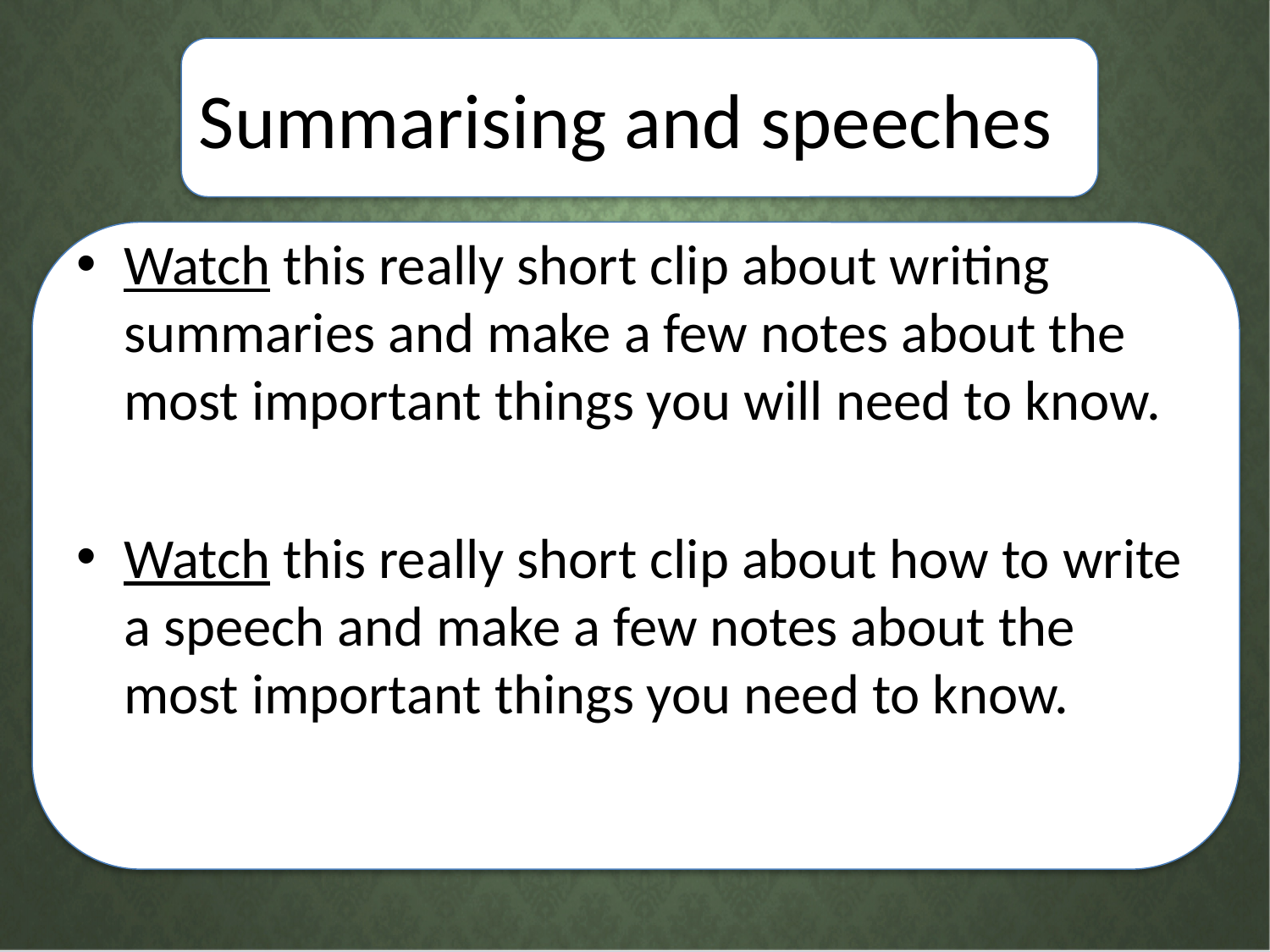

# Summarising and speeches

Watch this really short clip about writing summaries and make a few notes about the most important things you will need to know.

Watch this really short clip about how to write a speech and make a few notes about the most important things you need to know.